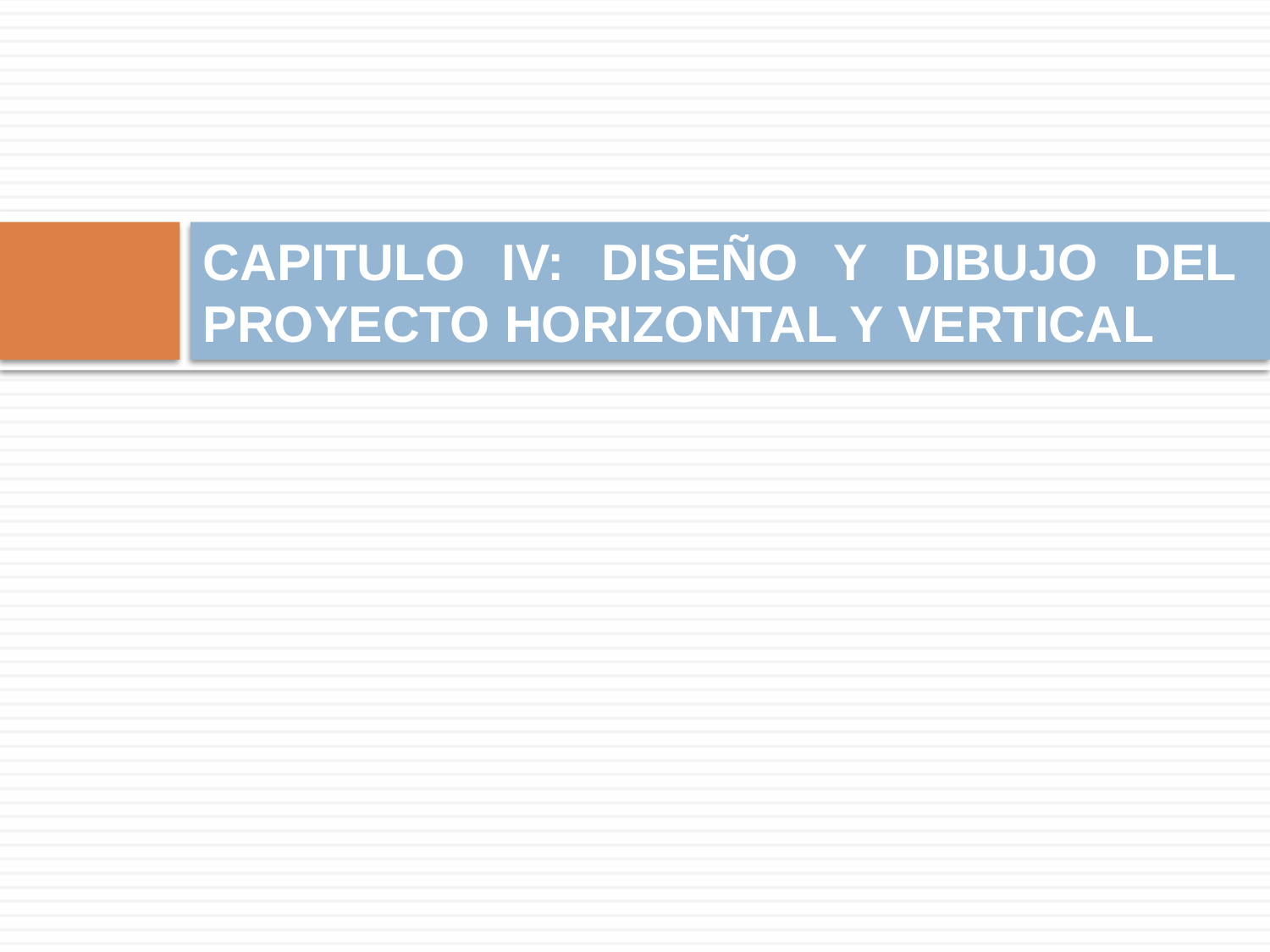

# CAPITULO IV: DISEÑO Y DIBUJO DEL PROYECTO HORIZONTAL Y VERTICAL